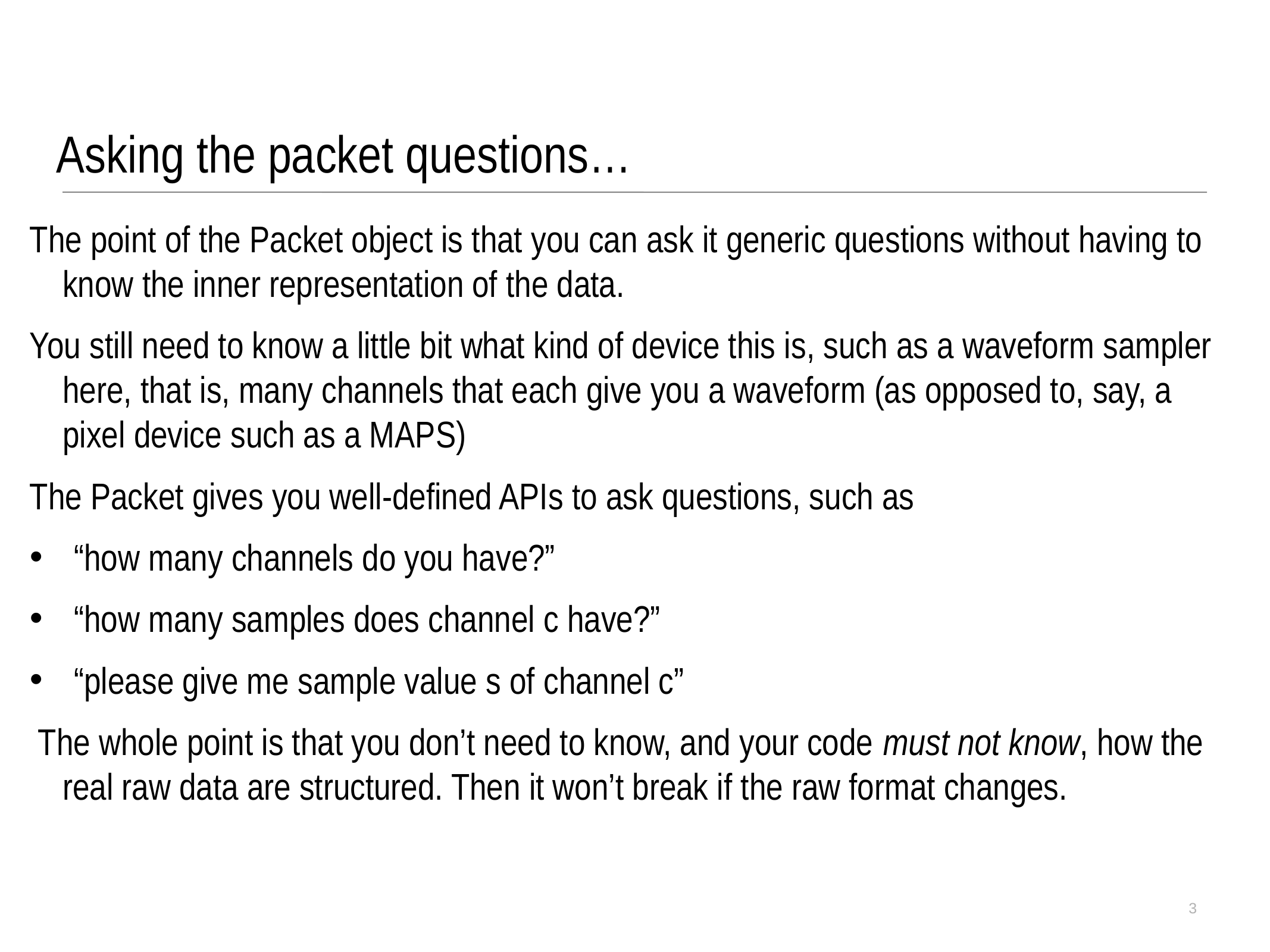

Asking the packet questions…
The point of the Packet object is that you can ask it generic questions without having to know the inner representation of the data.
You still need to know a little bit what kind of device this is, such as a waveform sampler here, that is, many channels that each give you a waveform (as opposed to, say, a pixel device such as a MAPS)
The Packet gives you well-defined APIs to ask questions, such as
“how many channels do you have?”
“how many samples does channel c have?”
“please give me sample value s of channel c”
 The whole point is that you don’t need to know, and your code must not know, how the real raw data are structured. Then it won’t break if the raw format changes.
3